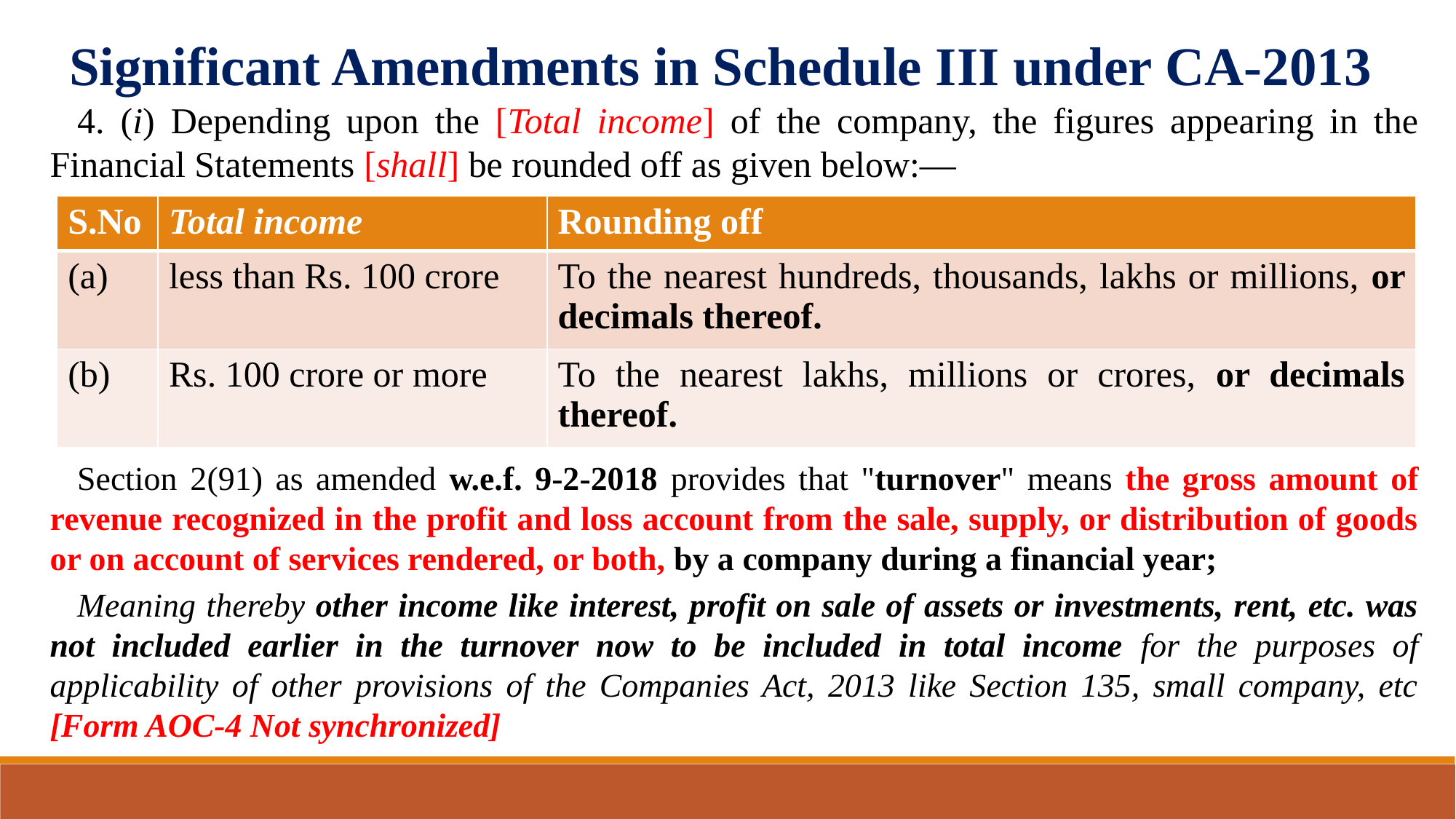

Significant Amendments in Schedule III under CA-2013
4. (i) Depending upon the [Total income] of the company, the figures appearing in the Financial Statements [shall] be rounded off as given below:—

)

less than one hundred crore rupees
To the nearest hundreds, thousands, lakhs or millions, or decimals thereof.
Section 2(91) as amended w.e.f. 9-2-2018 provides that "turnover" means the gross amount of revenue recognized in the profit and loss account from the sale, supply, or distribution of goods or on account of services rendered, or both, by a company during a financial year;
Meaning thereby other income like interest, profit on sale of assets or investments, rent, etc. was not included earlier in the turnover now to be included in total income for the purposes of applicability of other provisions of the Companies Act, 2013 like Section 135, small company, etc [Form AOC-4 Not synchronized]
| S.No | Total income | Rounding off |
| --- | --- | --- |
| (a) | less than Rs. 100 crore | To the nearest hundreds, thousands, lakhs or millions, or decimals thereof. |
| (b) | Rs. 100 crore or more | To the nearest lakhs, millions or crores, or decimals thereof. |